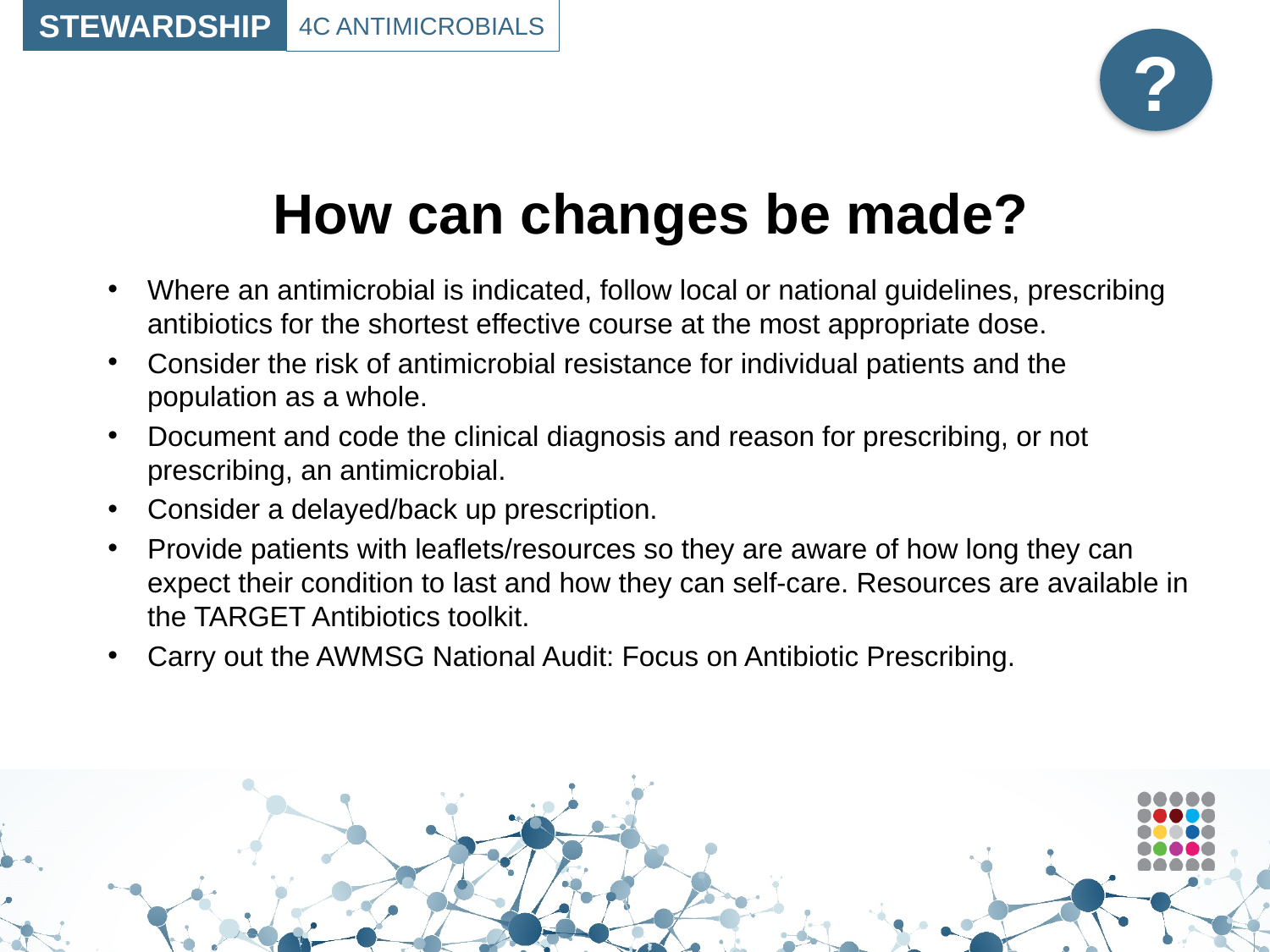

STEWARDSHIP
4C ANTIMICROBIALS

?
# How can changes be made?
Where an antimicrobial is indicated, follow local or national guidelines, prescribing antibiotics for the shortest effective course at the most appropriate dose.
Consider the risk of antimicrobial resistance for individual patients and the population as a whole.
Document and code the clinical diagnosis and reason for prescribing, or not prescribing, an antimicrobial.
Consider a delayed/back up prescription.
Provide patients with leaflets/resources so they are aware of how long they can expect their condition to last and how they can self-care. Resources are available in the TARGET Antibiotics toolkit.
Carry out the AWMSG National Audit: Focus on Antibiotic Prescribing.